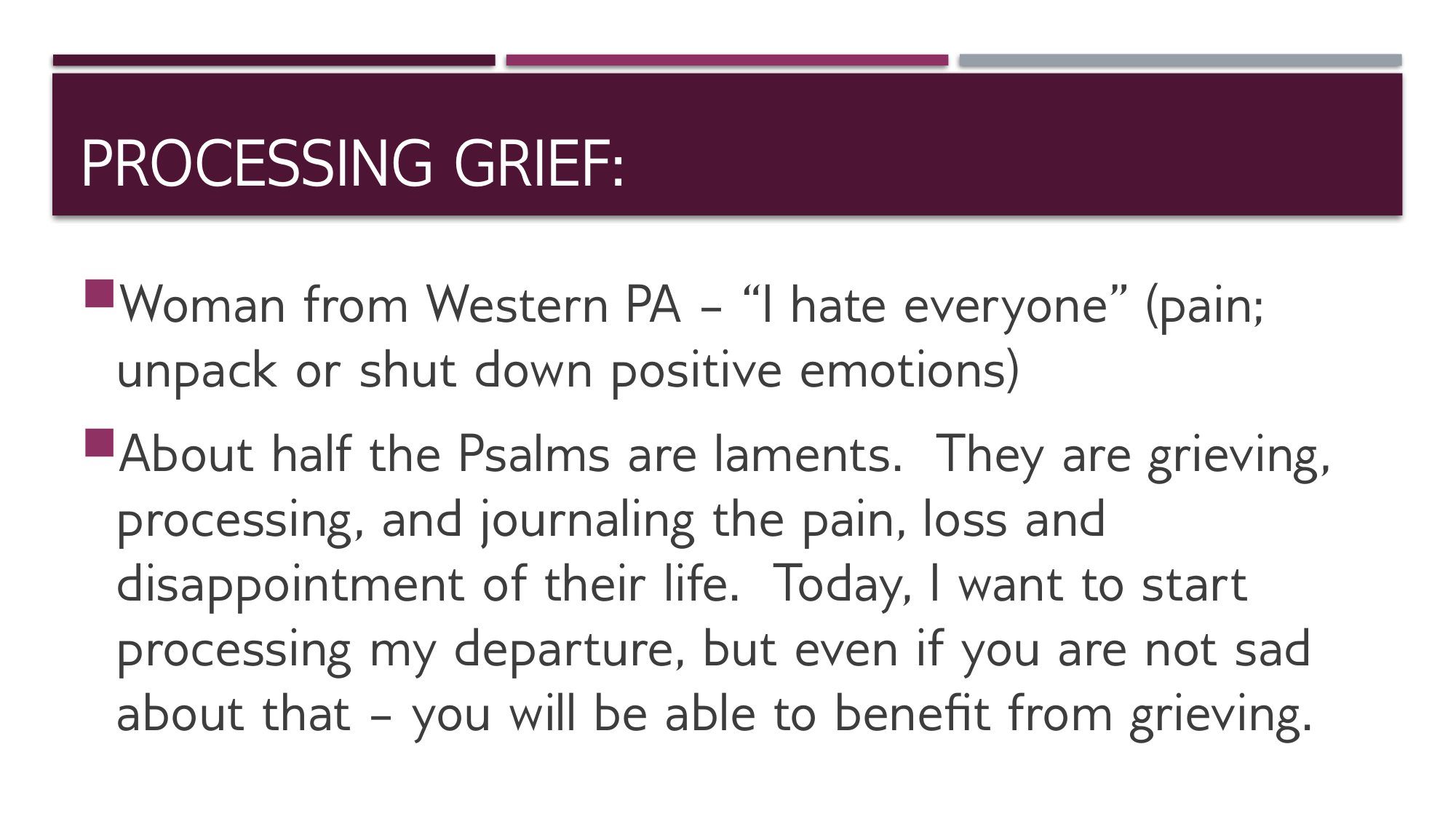

# Processing grief:
Woman from Western PA – “I hate everyone” (pain; unpack or shut down positive emotions)
About half the Psalms are laments.  They are grieving, processing, and journaling the pain, loss and disappointment of their life.  Today, I want to start processing my departure, but even if you are not sad about that – you will be able to benefit from grieving.